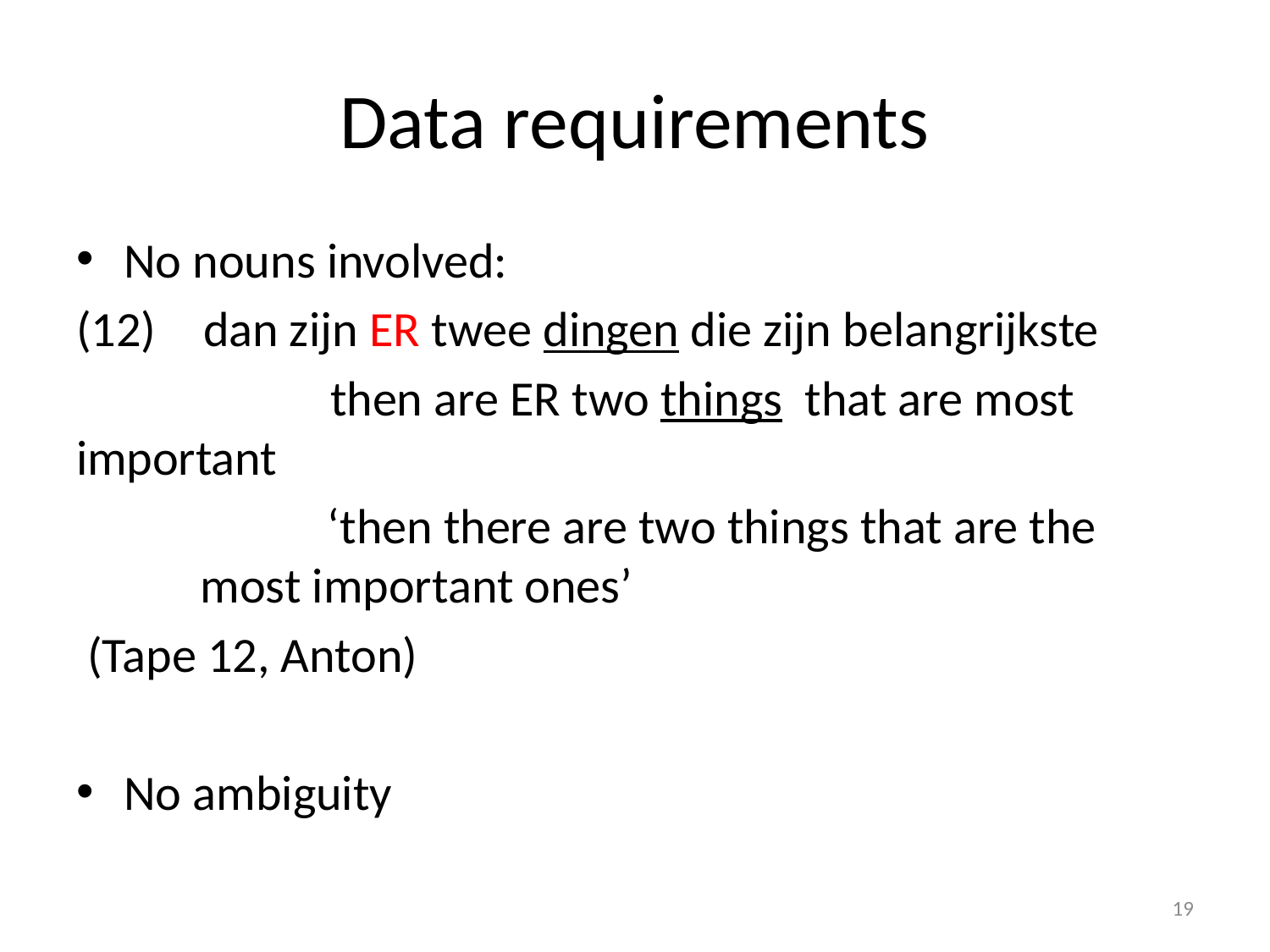

# Data requirements
No nouns involved:
(12)	dan zijn ER twee dingen die zijn belangrijkste
		then are ER two things  that are most important
		‘then there are two things that are the most important ones’
 (Tape 12, Anton)

No ambiguity
19